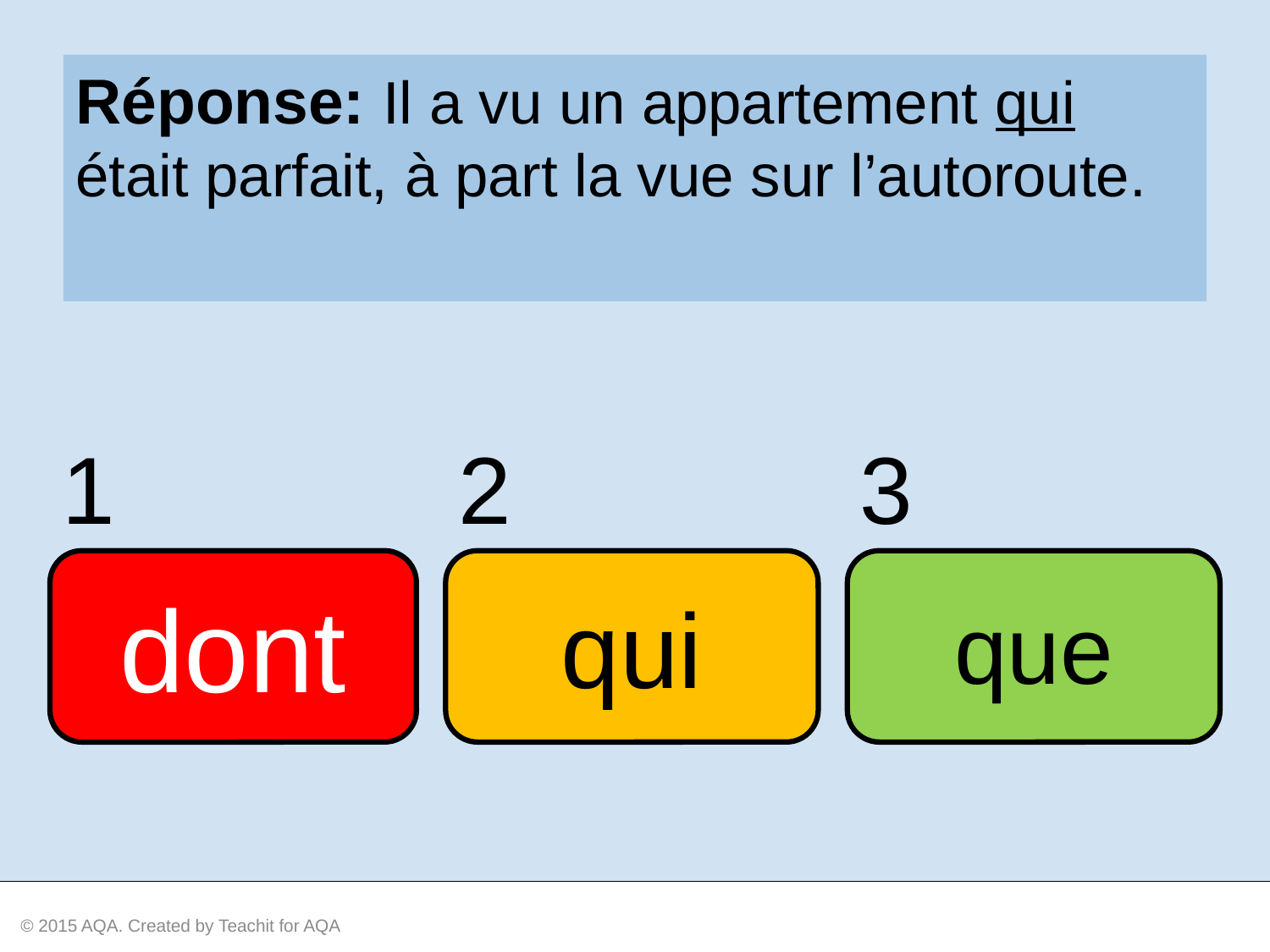

Réponse: Il a vu un appartement qui était parfait, à part la vue sur l’autoroute.
1
2
3
dont
qui
que